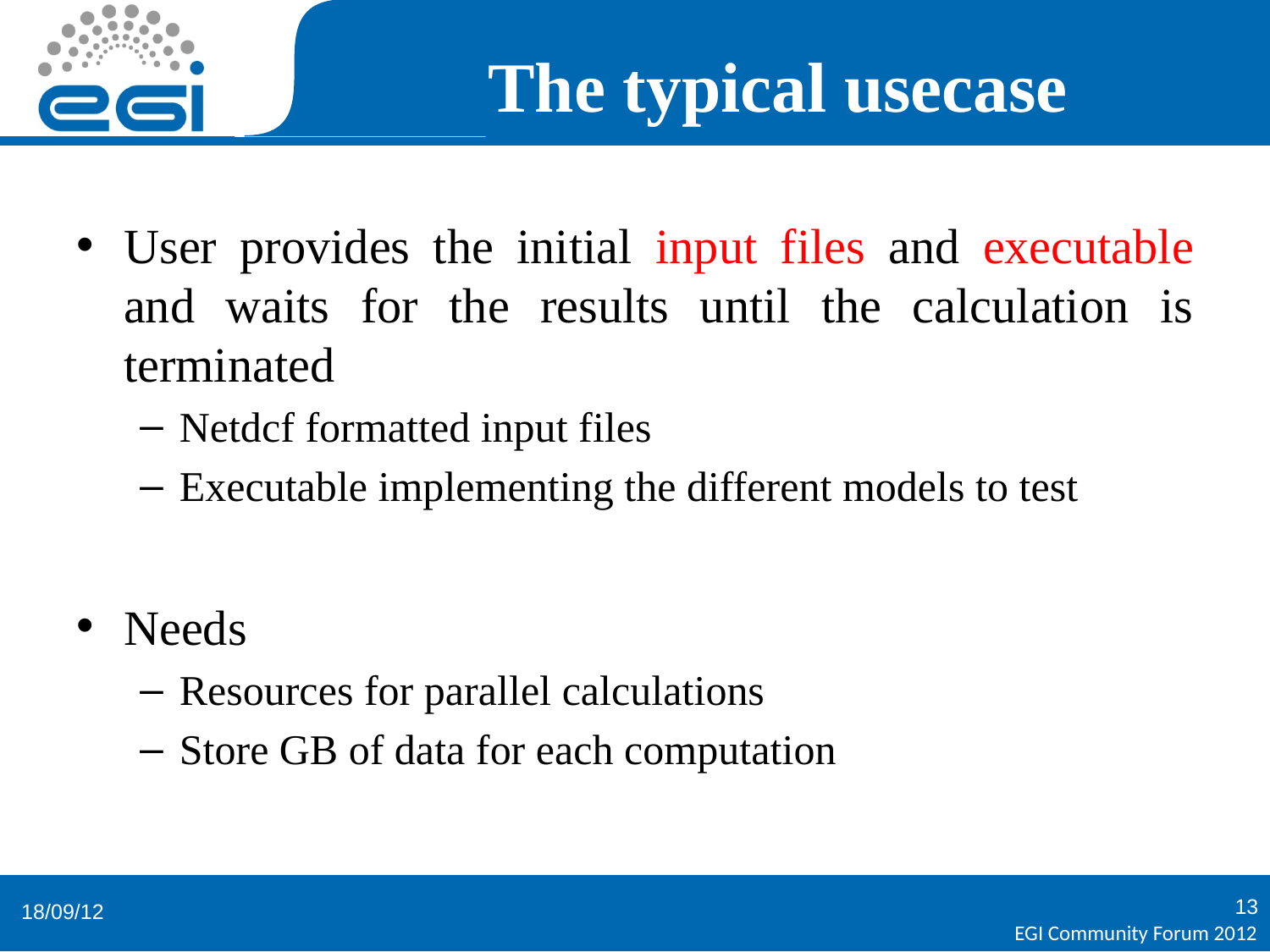

# The typical usecase
User provides the initial input files and executable and waits for the results until the calculation is terminated
Netdcf formatted input files
Executable implementing the different models to test

Needs
Resources for parallel calculations
Store GB of data for each computation